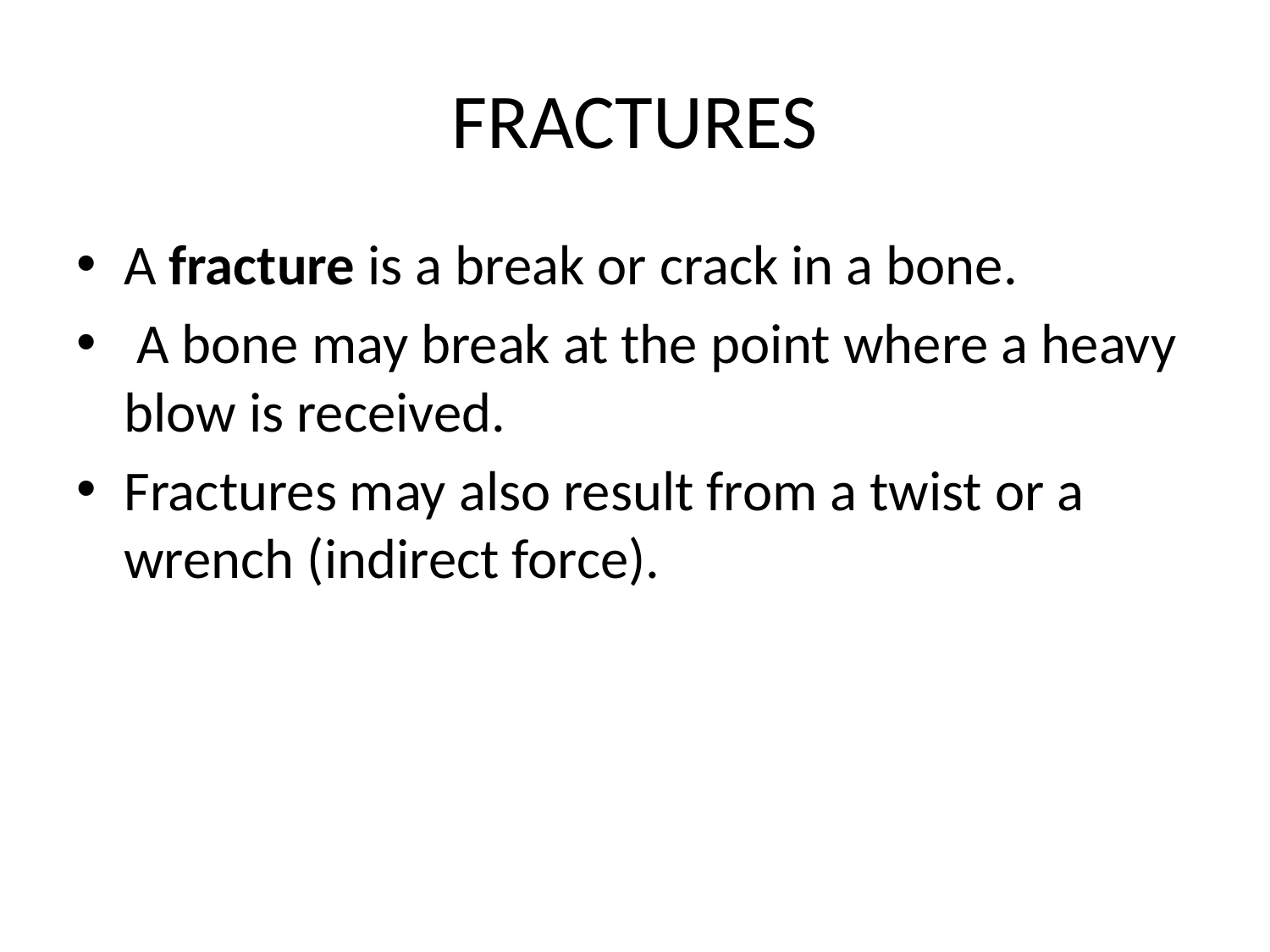

# FRACTURES
A fracture is a break or crack in a bone.
 A bone may break at the point where a heavy blow is received.
Fractures may also result from a twist or a wrench (indirect force).